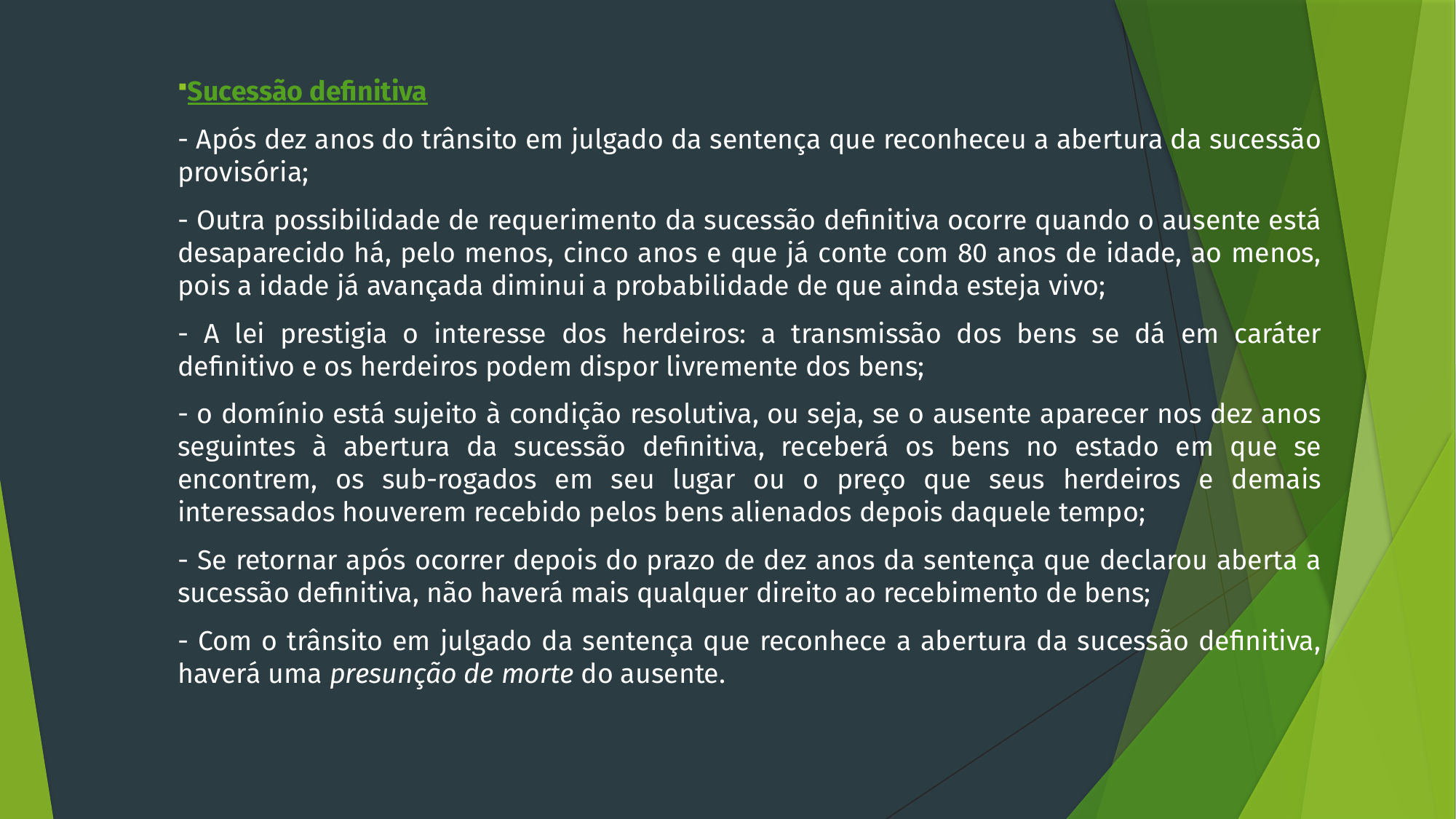

Sucessão definitiva
- Após dez anos do trânsito em julgado da sentença que reconheceu a abertura da sucessão provisória;
- Outra possibilidade de requerimento da sucessão definitiva ocorre quando o ausente está desaparecido há, pelo menos, cinco anos e que já conte com 80 anos de idade, ao menos, pois a idade já avançada diminui a probabilidade de que ainda esteja vivo;
- A lei prestigia o interesse dos herdeiros: a transmissão dos bens se dá em caráter definitivo e os herdeiros podem dispor livremente dos bens;
- o domínio está sujeito à condição resolutiva, ou seja, se o ausente aparecer nos dez anos seguintes à abertura da sucessão definitiva, receberá os bens no estado em que se encontrem, os sub-rogados em seu lugar ou o preço que seus herdeiros e demais interessados houverem recebido pelos bens alienados depois daquele tempo;
- Se retornar após ocorrer depois do prazo de dez anos da sentença que declarou aberta a sucessão definitiva, não haverá mais qualquer direito ao recebimento de bens;
- Com o trânsito em julgado da sentença que reconhece a abertura da sucessão definitiva, haverá uma presunção de morte do ausente.